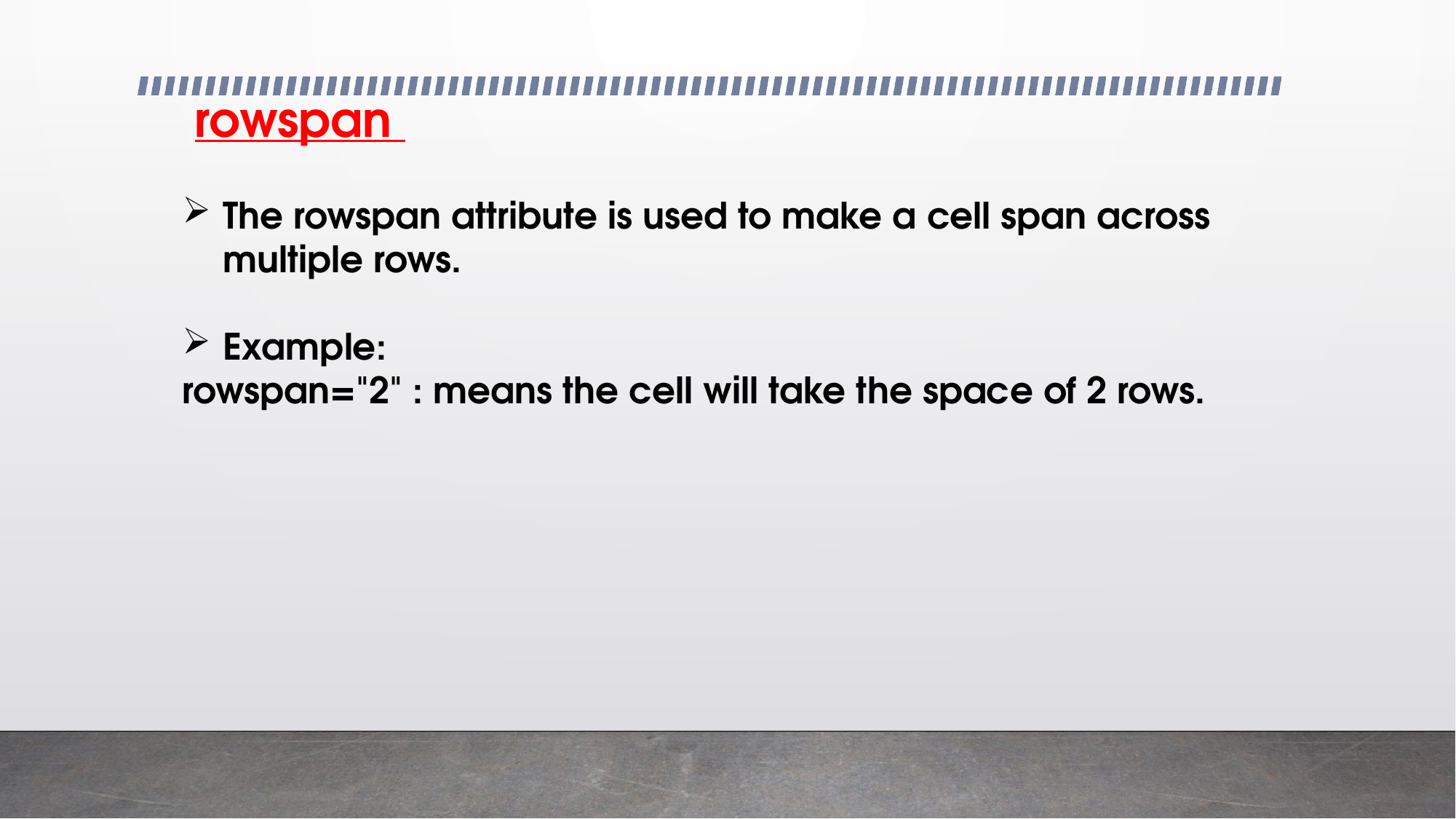

# rowspan
The rowspan attribute is used to make a cell span across multiple rows.

Example:
rowspan="2" : means the cell will take the space of 2 rows.